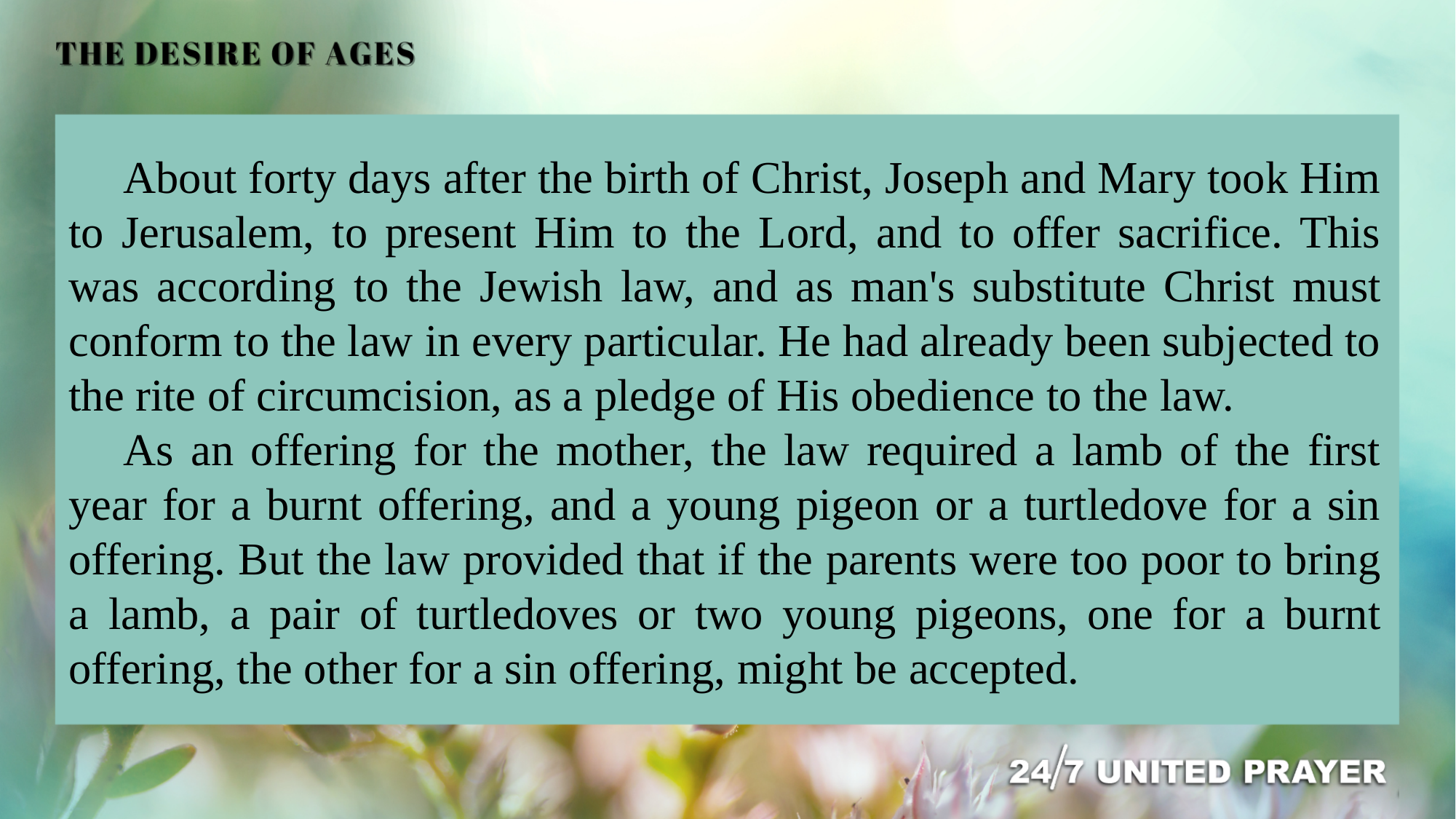

About forty days after the birth of Christ, Joseph and Mary took Him to Jerusalem, to present Him to the Lord, and to offer sacrifice. This was according to the Jewish law, and as man's substitute Christ must conform to the law in every particular. He had already been subjected to the rite of circumcision, as a pledge of His obedience to the law.
As an offering for the mother, the law required a lamb of the first year for a burnt offering, and a young pigeon or a turtledove for a sin offering. But the law provided that if the parents were too poor to bring a lamb, a pair of turtledoves or two young pigeons, one for a burnt offering, the other for a sin offering, might be accepted.